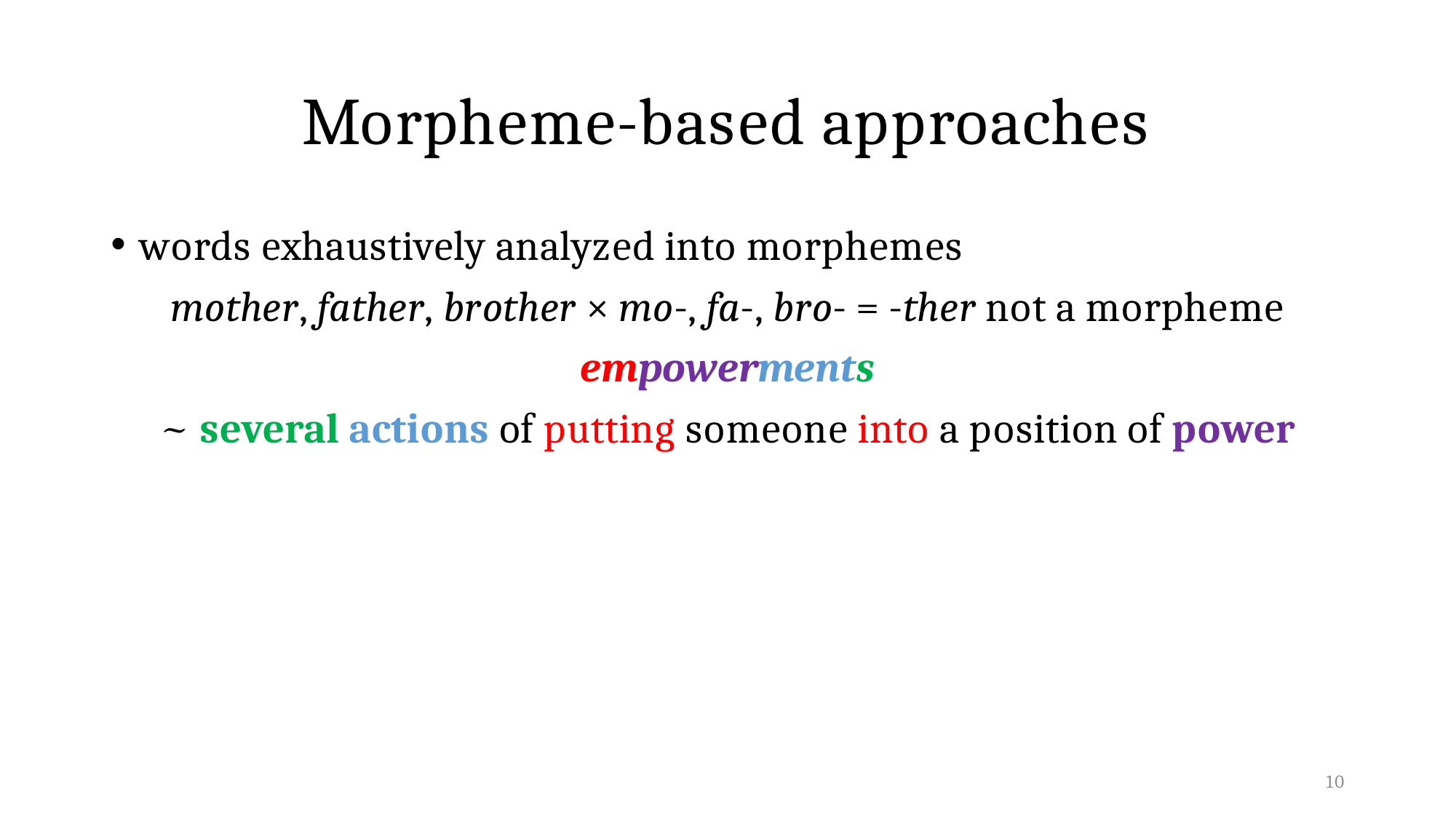

# Morpheme-based approaches
words exhaustively analyzed into morphemes
mother, father, brother × mo-, fa-, bro- = -ther not a morpheme
empowerments
~ several actions of putting someone into a position of power

10